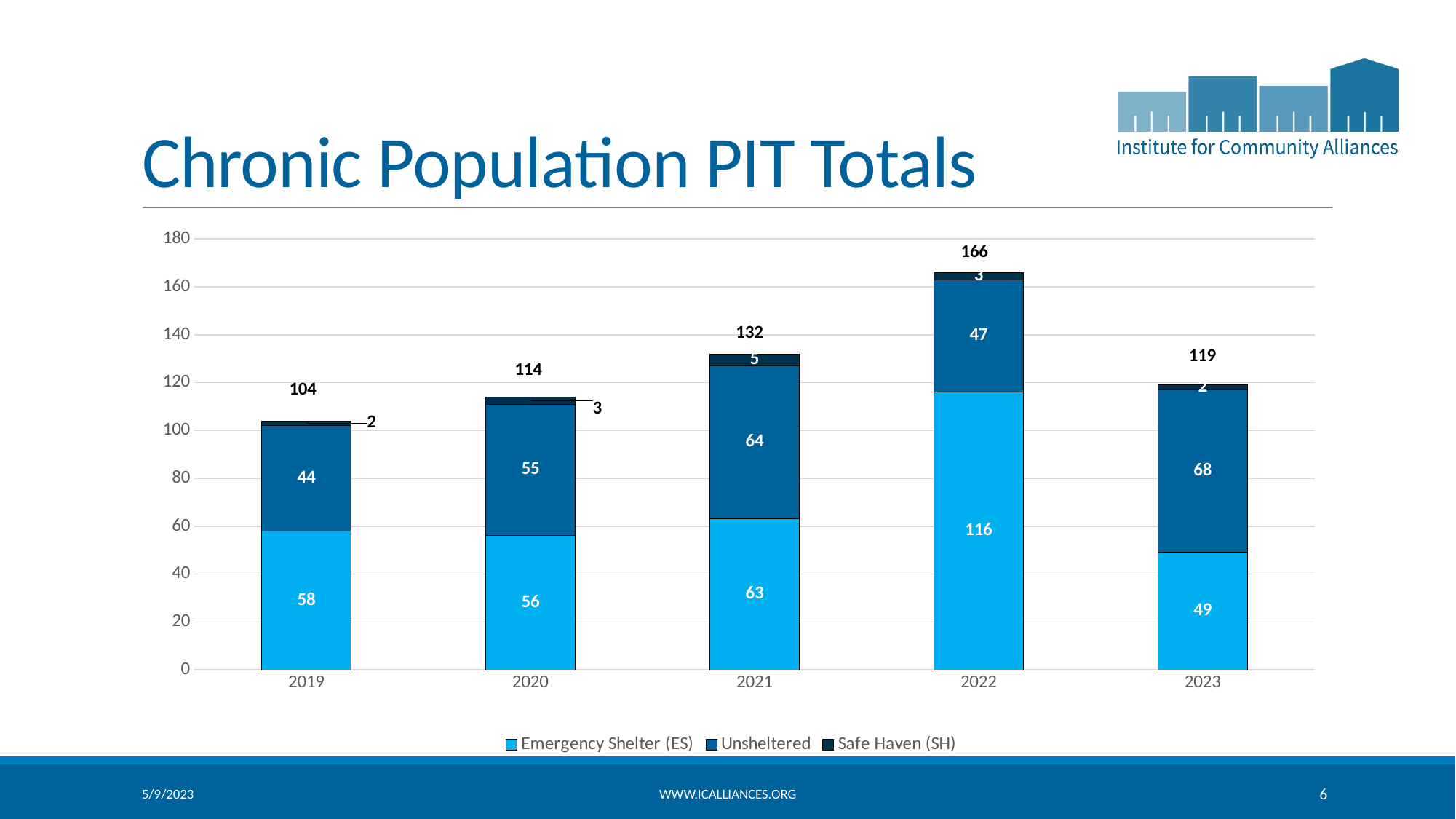

# Chronic Population PIT Totals

### Chart

| Category | Emergency Shelter (ES) | Unsheltered | Safe Haven (SH) |
|---|---|---|---|
| 2019 | 58.0 | 44.0 | 2.0 |
| 2020 | 56.0 | 55.0 | 3.0 |
| 2021 | 63.0 | 64.0 | 5.0 |
| 2022 | 116.0 | 47.0 | 3.0 |
| 2023 | 49.0 | 68.0 | 2.0 |
5/9/2023
www.icalliances.org
6